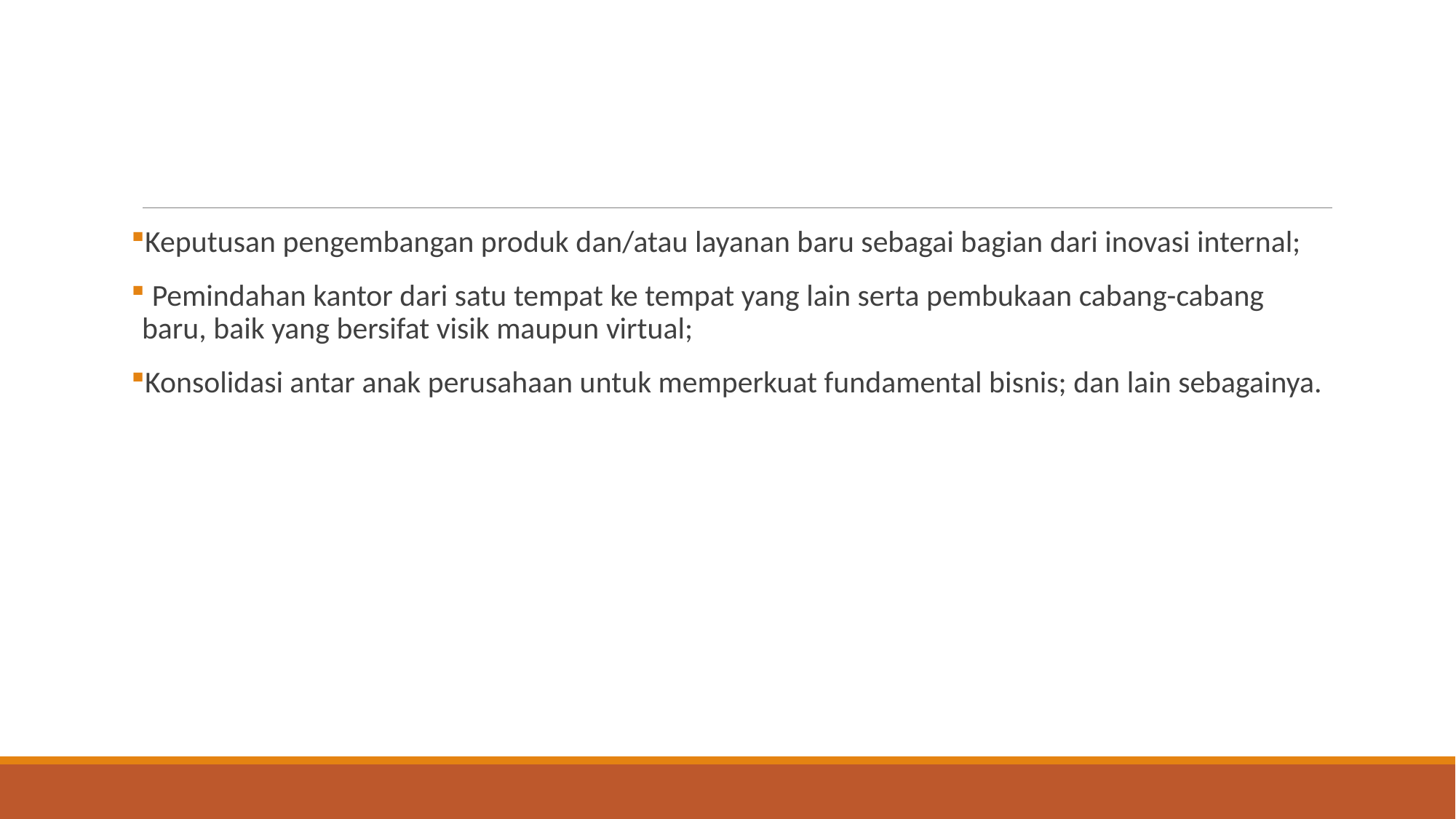

#
Keputusan pengembangan produk dan/atau layanan baru sebagai bagian dari inovasi internal;
 Pemindahan kantor dari satu tempat ke tempat yang lain serta pembukaan cabang-cabang baru, baik yang bersifat visik maupun virtual;
Konsolidasi antar anak perusahaan untuk memperkuat fundamental bisnis; dan lain sebagainya.